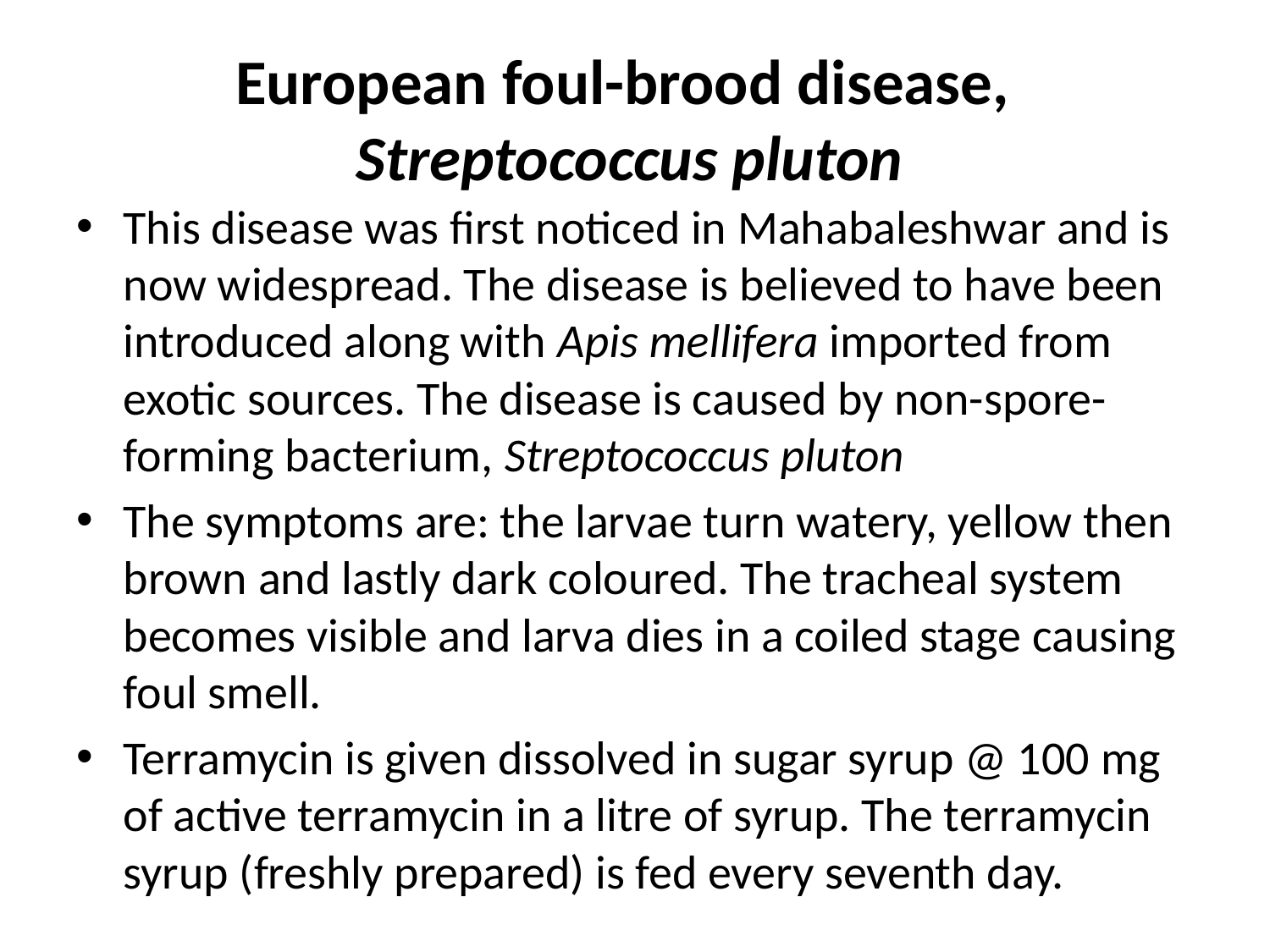

# European foul-brood disease,  Streptococcus pluton
This disease was first noticed in Mahabaleshwar and is now widespread. The disease is believed to have been introduced along with Apis mellifera imported from exotic sources. The disease is caused by non-spore-forming bacterium, Streptococcus pluton
The symptoms are: the larvae turn watery, yellow then brown and lastly dark coloured. The tracheal system becomes visible and larva dies in a coiled stage causing foul smell.
Terramycin is given dissolved in sugar syrup @ 100 mg of active terramycin in a litre of syrup. The terramycin syrup (freshly prepared) is fed every seventh day.